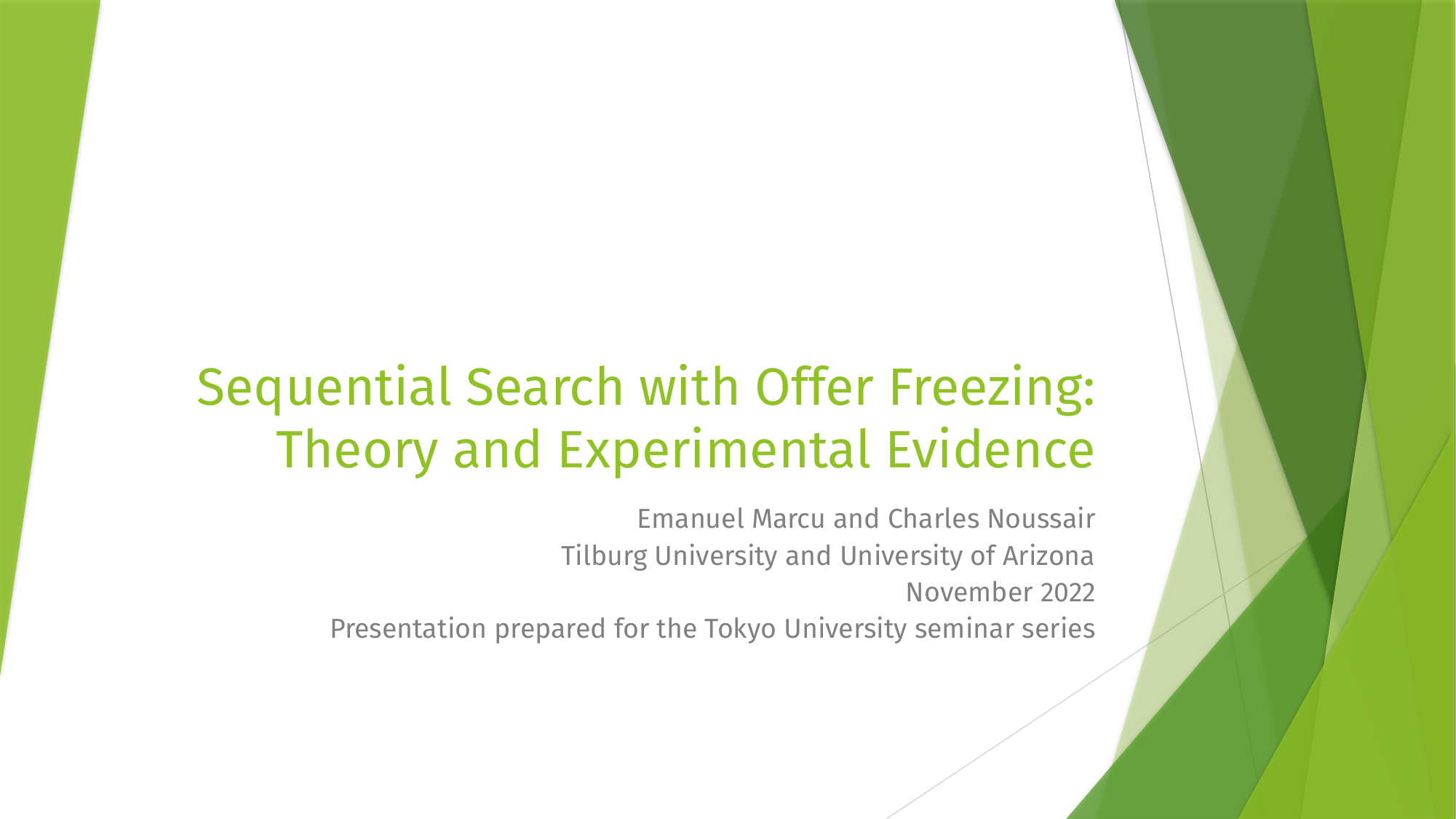

# Sequential Search with Offer Freezing: Theory and Experimental Evidence

Emanuel Marcu and Charles Noussair
Tilburg University and University of Arizona
November 2022
Presentation prepared for the Tokyo University seminar series